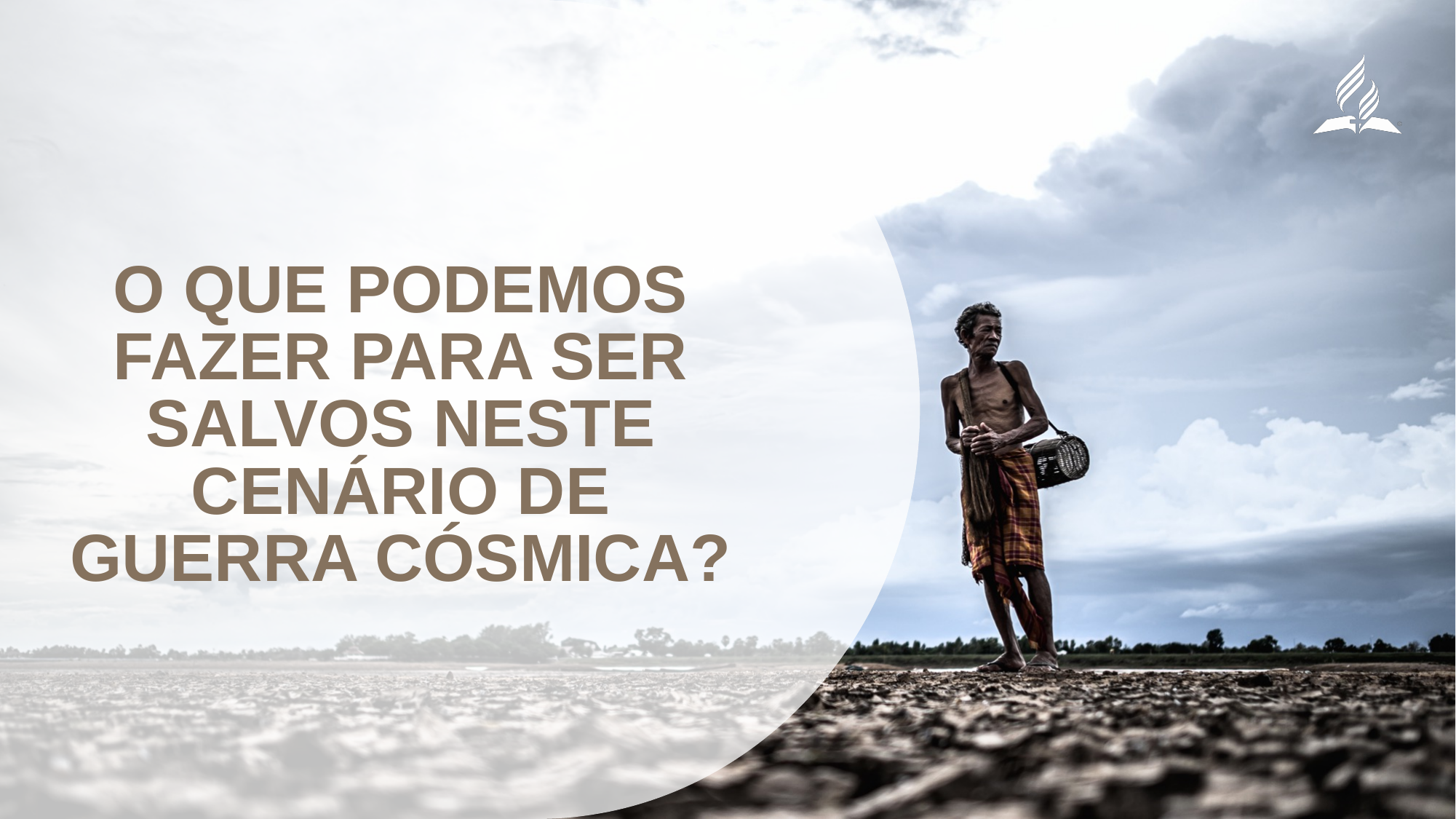

O que podemos fazer para ser salvos neste cenário de guerra cósmica?